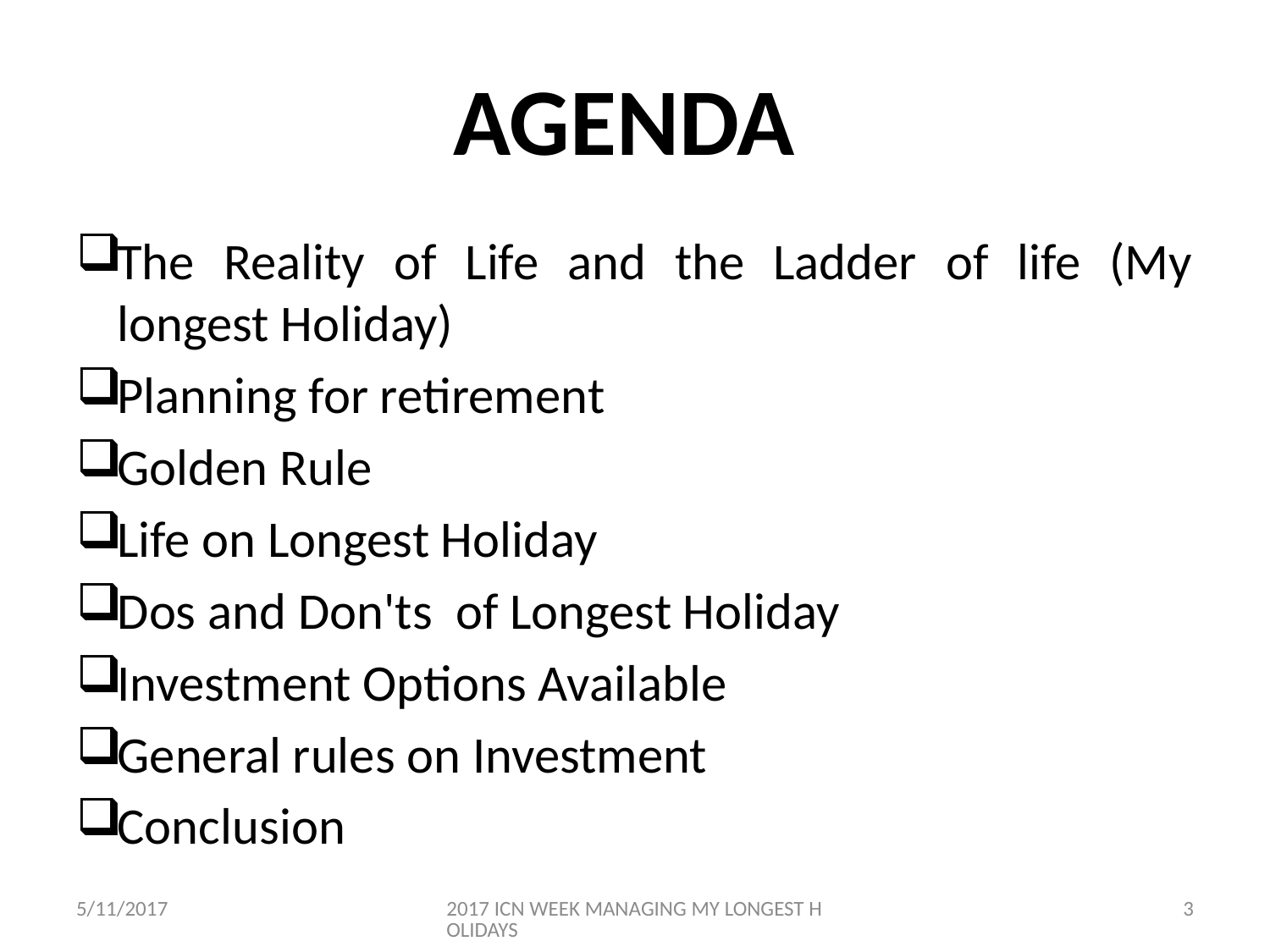

# AGENDA
The Reality of Life and the Ladder of life (My longest Holiday)
Planning for retirement
Golden Rule
Life on Longest Holiday
Dos and Don'ts  of Longest Holiday
Investment Options Available
General rules on Investment
Conclusion
5/11/2017
2017 ICN WEEK MANAGING MY LONGEST HOLIDAYS
3